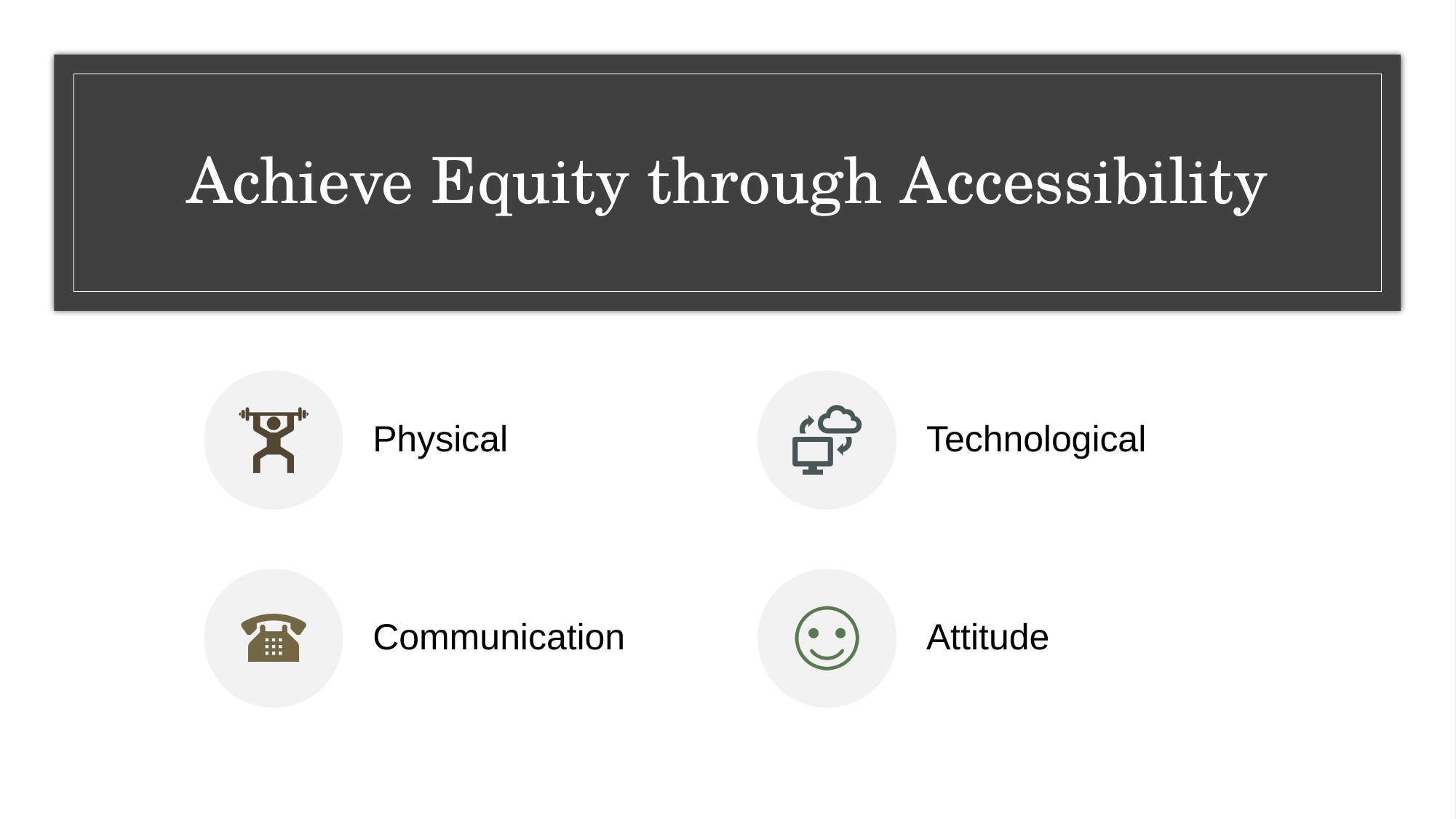

# Achieve Equity through Accessibility
Physical
Technological
Communication
Attitude